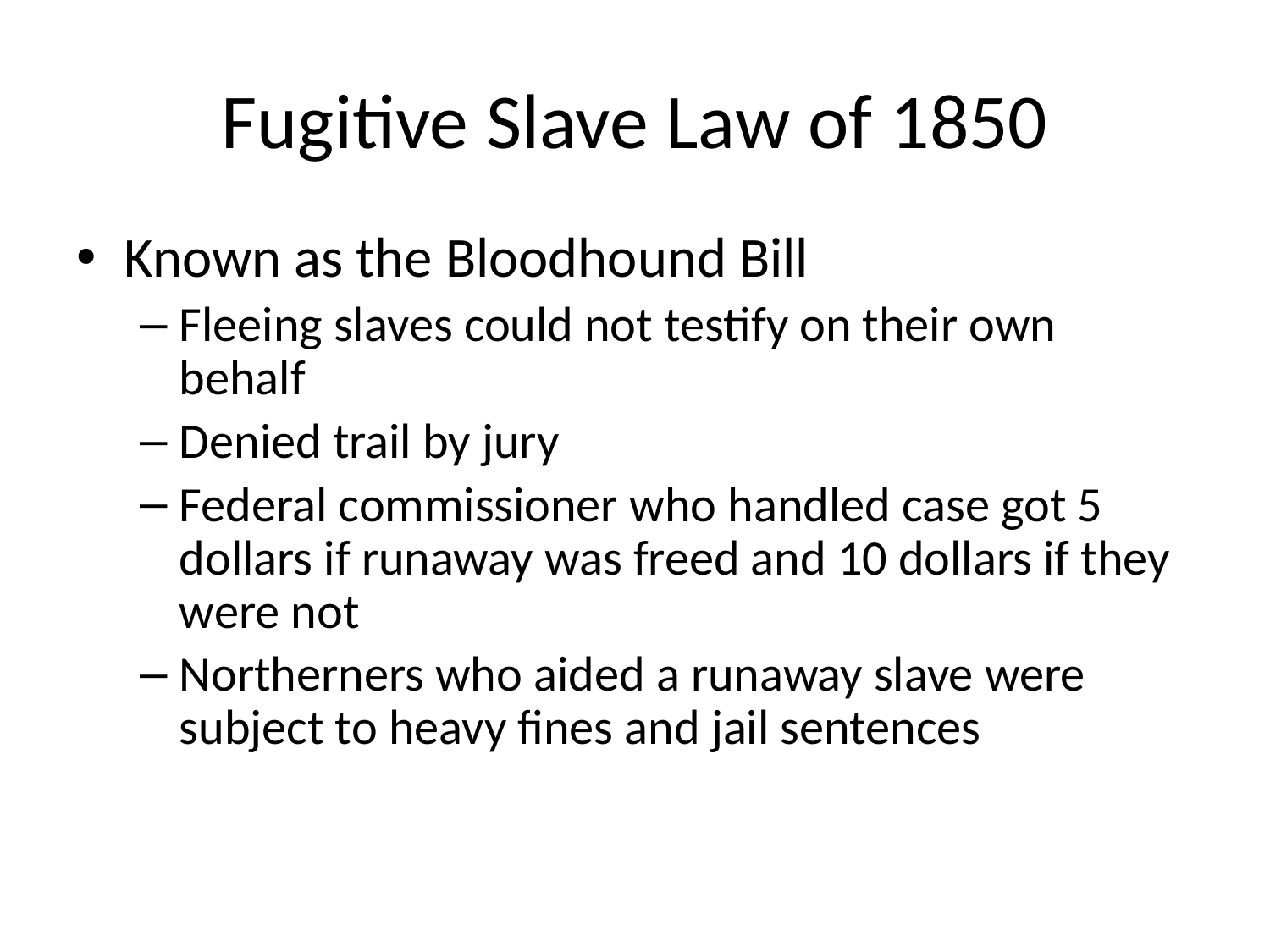

# Fugitive Slave Law of 1850
Known as the Bloodhound Bill
Fleeing slaves could not testify on their own behalf
Denied trail by jury
Federal commissioner who handled case got 5 dollars if runaway was freed and 10 dollars if they were not
Northerners who aided a runaway slave were subject to heavy fines and jail sentences